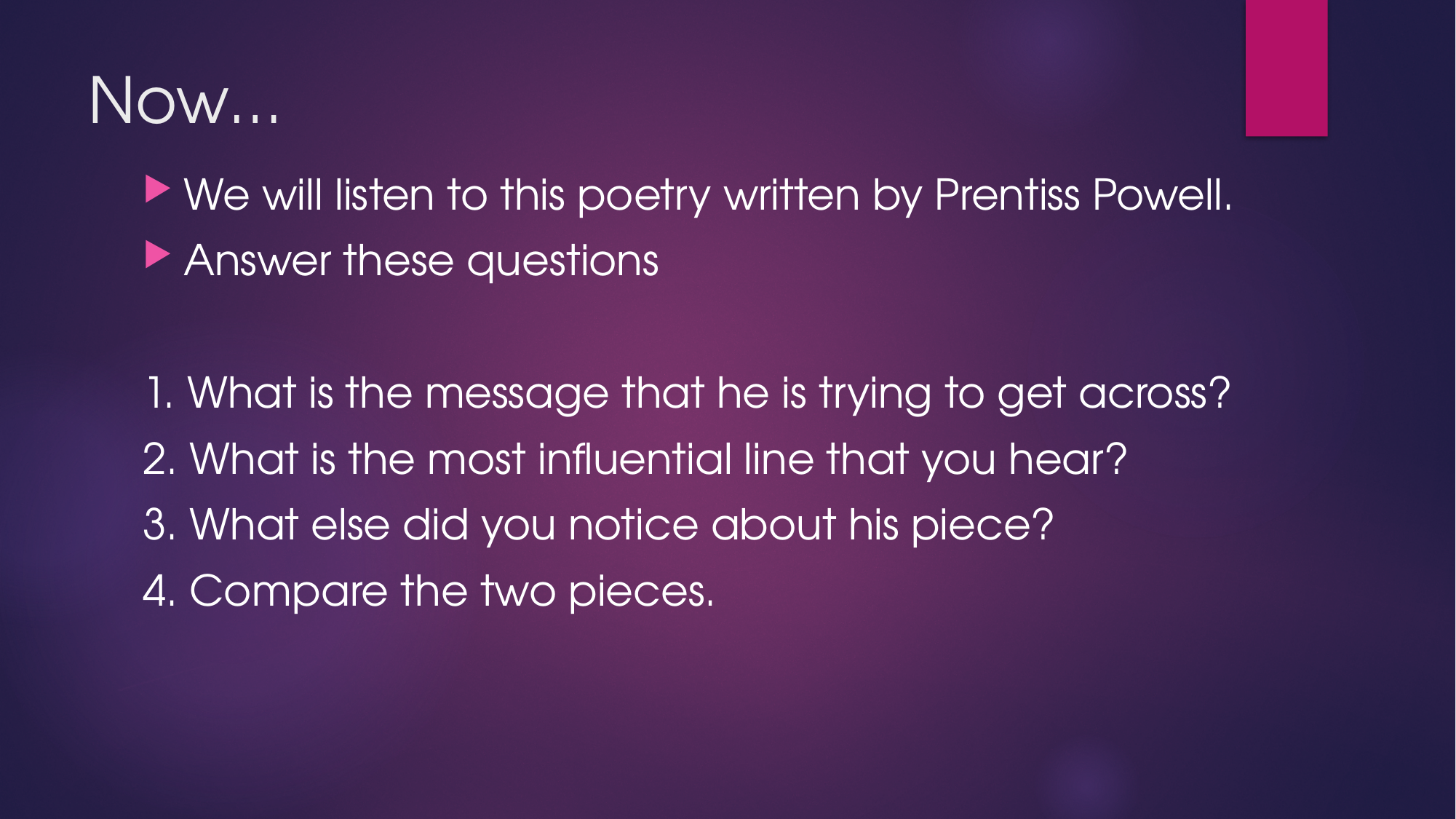

# Now…
We will listen to this poetry written by Prentiss Powell.
Answer these questions

1. What is the message that he is trying to get across?
2. What is the most influential line that you hear?
3. What else did you notice about his piece?
4. Compare the two pieces.